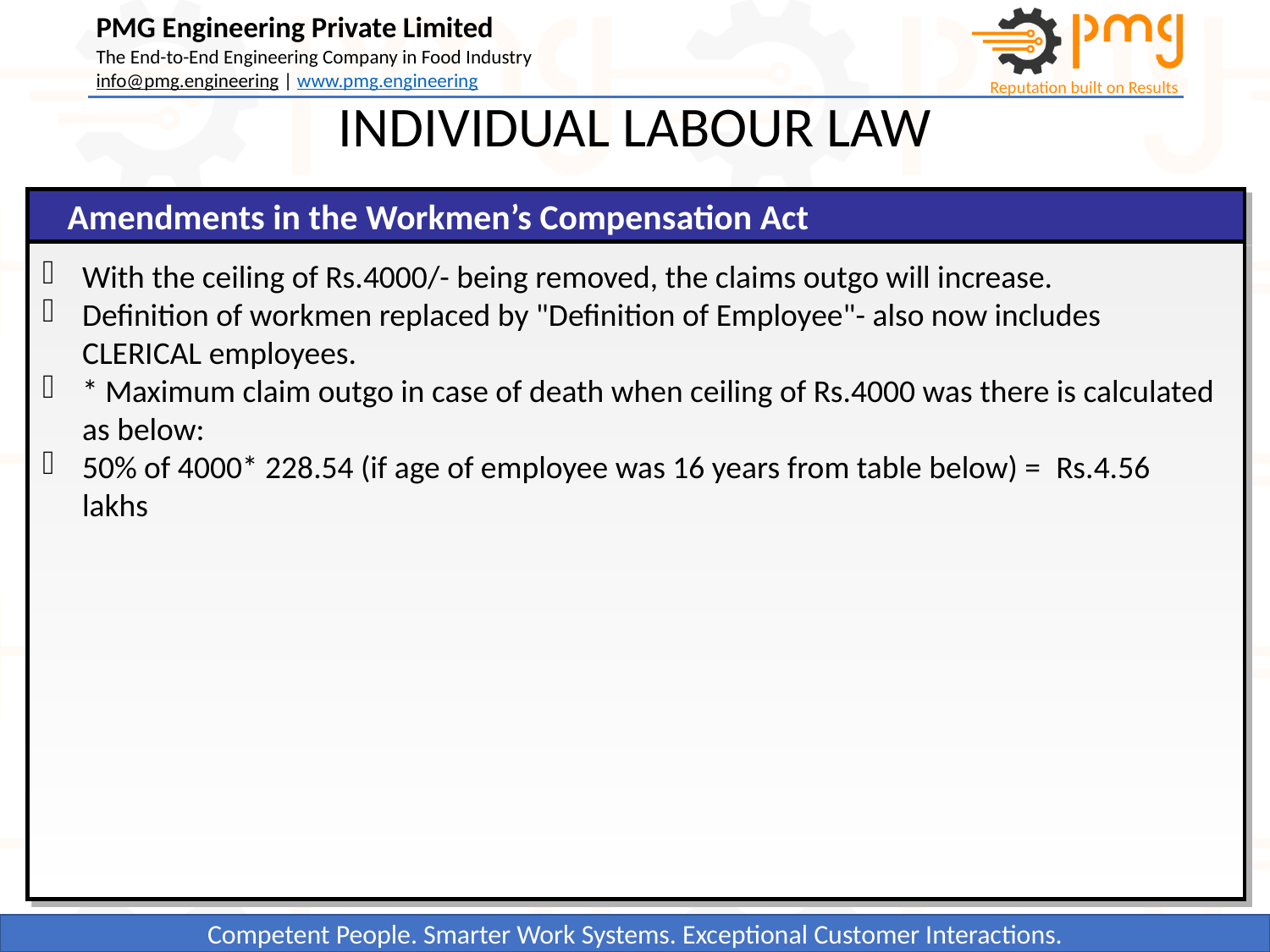

INDIVIDUAL LABOUR LAW
Amendments in the Workmen’s Compensation Act
With the ceiling of Rs.4000/- being removed, the claims outgo will increase.
Definition of workmen replaced by "Definition of Employee"- also now includes CLERICAL employees.
* Maximum claim outgo in case of death when ceiling of Rs.4000 was there is calculated as below:
50% of 4000* 228.54 (if age of employee was 16 years from table below) =  Rs.4.56 lakhs